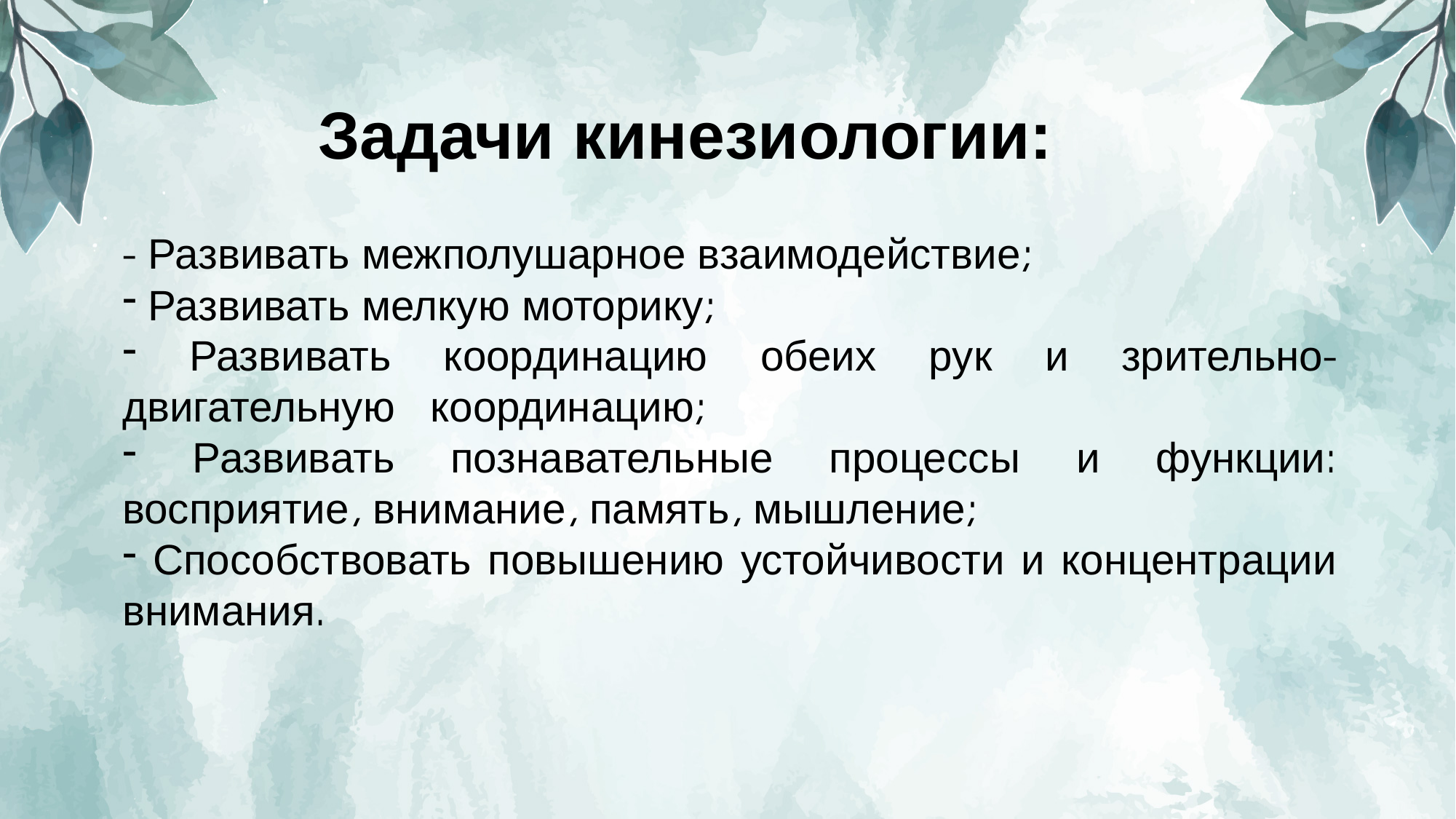

# Задачи кинезиологии:
- Развивать межполушарное взаимодействие;
 Развивать мелкую моторику;
 Развивать координацию обеих рук и зрительно-двигательную   координацию;
 Развивать познавательные процессы и функции: восприятие, внимание, память, мышление;
 Способствовать повышению устойчивости и концентрации внимания.